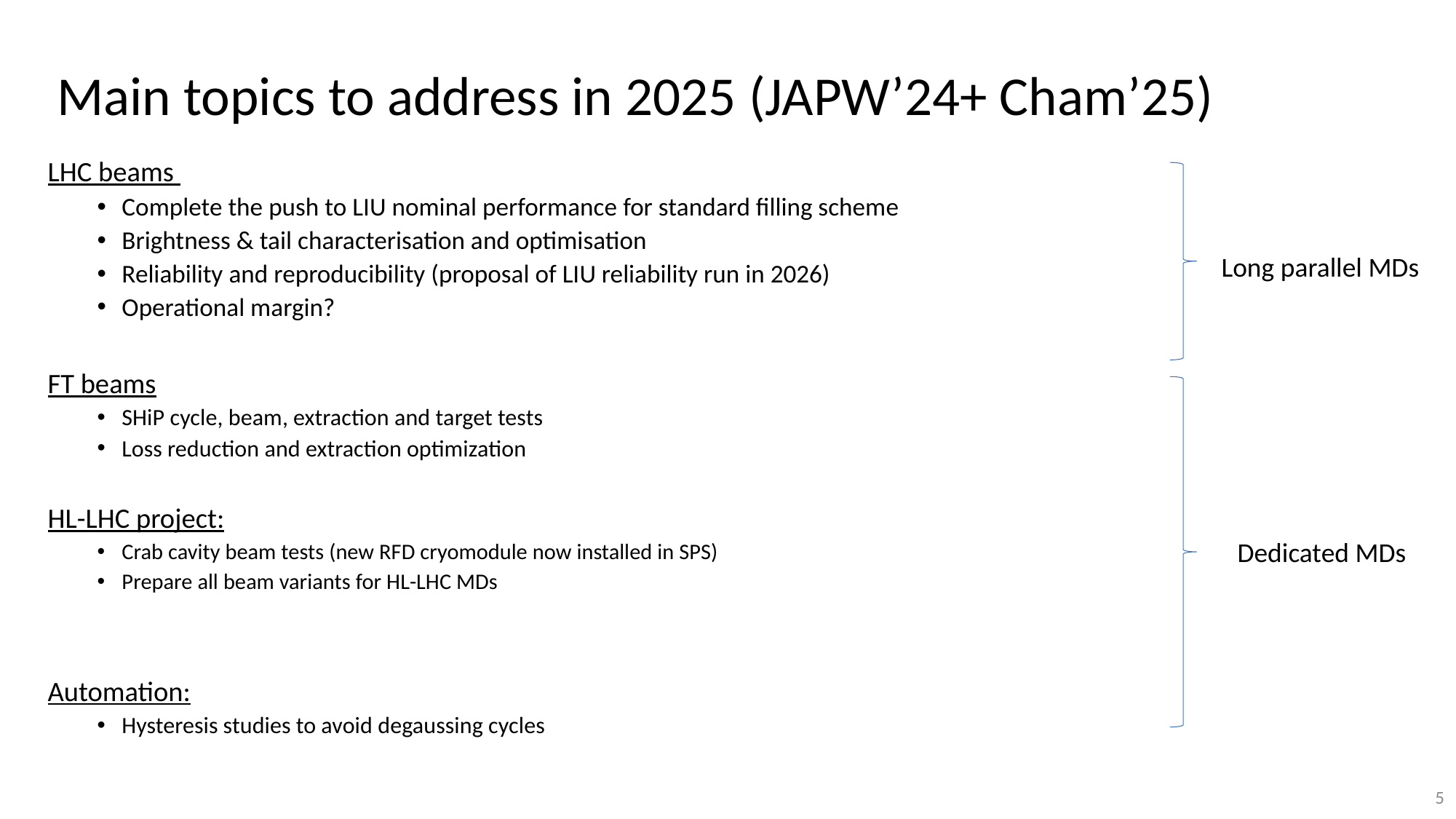

# Main topics to address in 2025 (JAPW’24+ Cham’25)
LHC beams
Complete the push to LIU nominal performance for standard filling scheme
Brightness & tail characterisation and optimisation
Reliability and reproducibility (proposal of LIU reliability run in 2026)
Operational margin?

FT beams
SHiP cycle, beam, extraction and target tests
Loss reduction and extraction optimization

HL-LHC project:
Crab cavity beam tests (new RFD cryomodule now installed in SPS)
Prepare all beam variants for HL-LHC MDs

Automation:
Hysteresis studies to avoid degaussing cycles

Long parallel MDs

Dedicated MDs
5